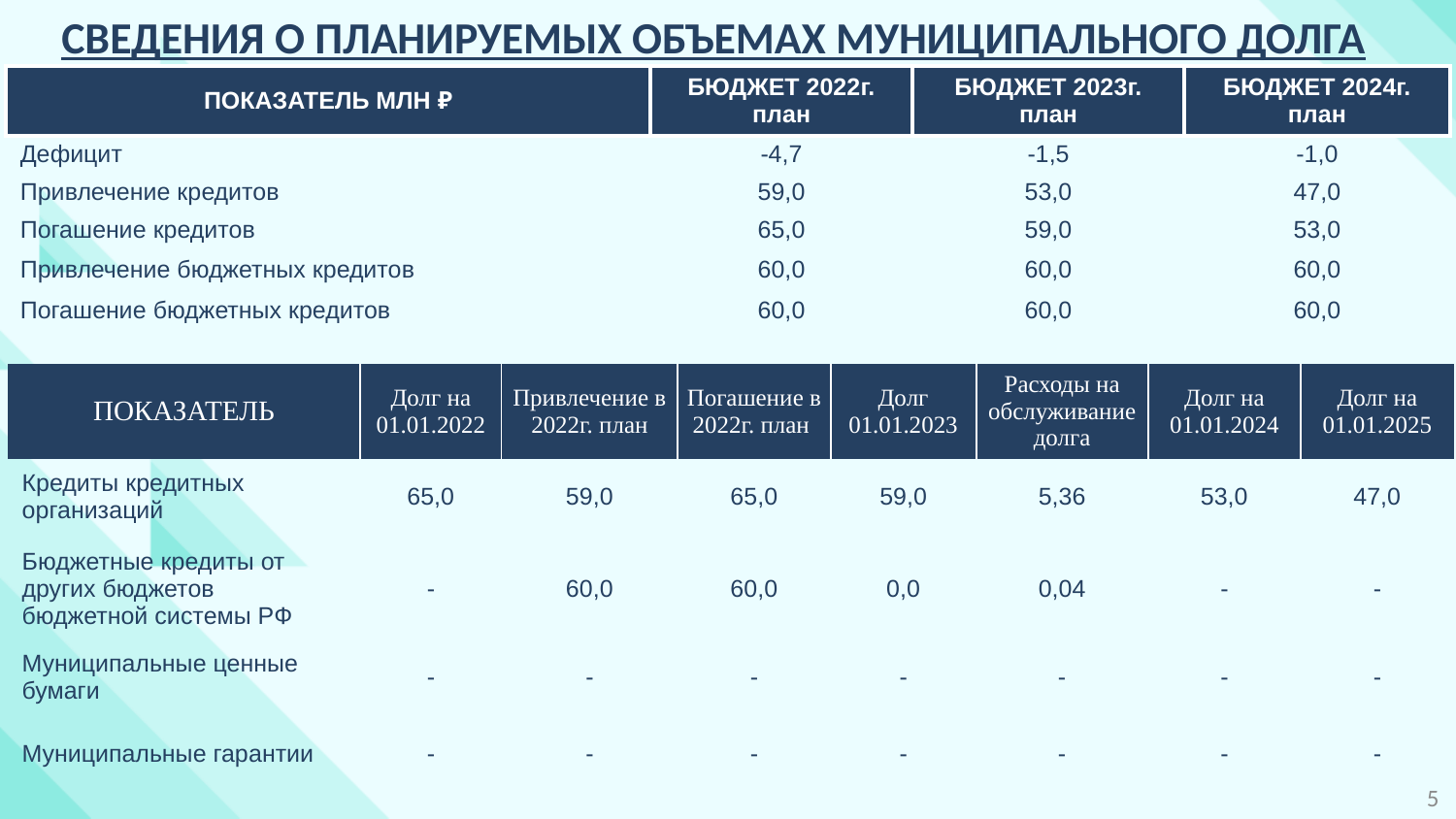

Сведения о планируемых объемах муниципального долга
| ПОКАЗАТЕЛЬ млн ₽ | БЮДЖЕТ 2022г. план | БЮДЖЕТ 2023г. план | БЮДЖЕТ 2024г. план |
| --- | --- | --- | --- |
| Дефицит | -4,7 | -1,5 | -1,0 |
| Привлечение кредитов | 59,0 | 53,0 | 47,0 |
| Погашение кредитов | 65,0 | 59,0 | 53,0 |
| Привлечение бюджетных кредитов | 60,0 | 60,0 | 60,0 |
| Погашение бюджетных кредитов | 60,0 | 60,0 | 60,0 |
| ПОКАЗАТЕЛЬ | Долг на 01.01.2022 | Привлечение в 2022г. план | Погашение в 2022г. план | Долг 01.01.2023 | Расходы на обслуживание долга | Долг на 01.01.2024 | Долг на 01.01.2025 |
| --- | --- | --- | --- | --- | --- | --- | --- |
| Кредиты кредитных организаций | 65,0 | 59,0 | 65,0 | 59,0 | 5,36 | 53,0 | 47,0 |
| Бюджетные кредиты от других бюджетов бюджетной системы РФ | - | 60,0 | 60,0 | 0,0 | 0,04 | - | - |
| Муниципальные ценные бумаги | - | - | - | - | - | - | - |
| Муниципальные гарантии | - | - | - | - | - | - | - |
5